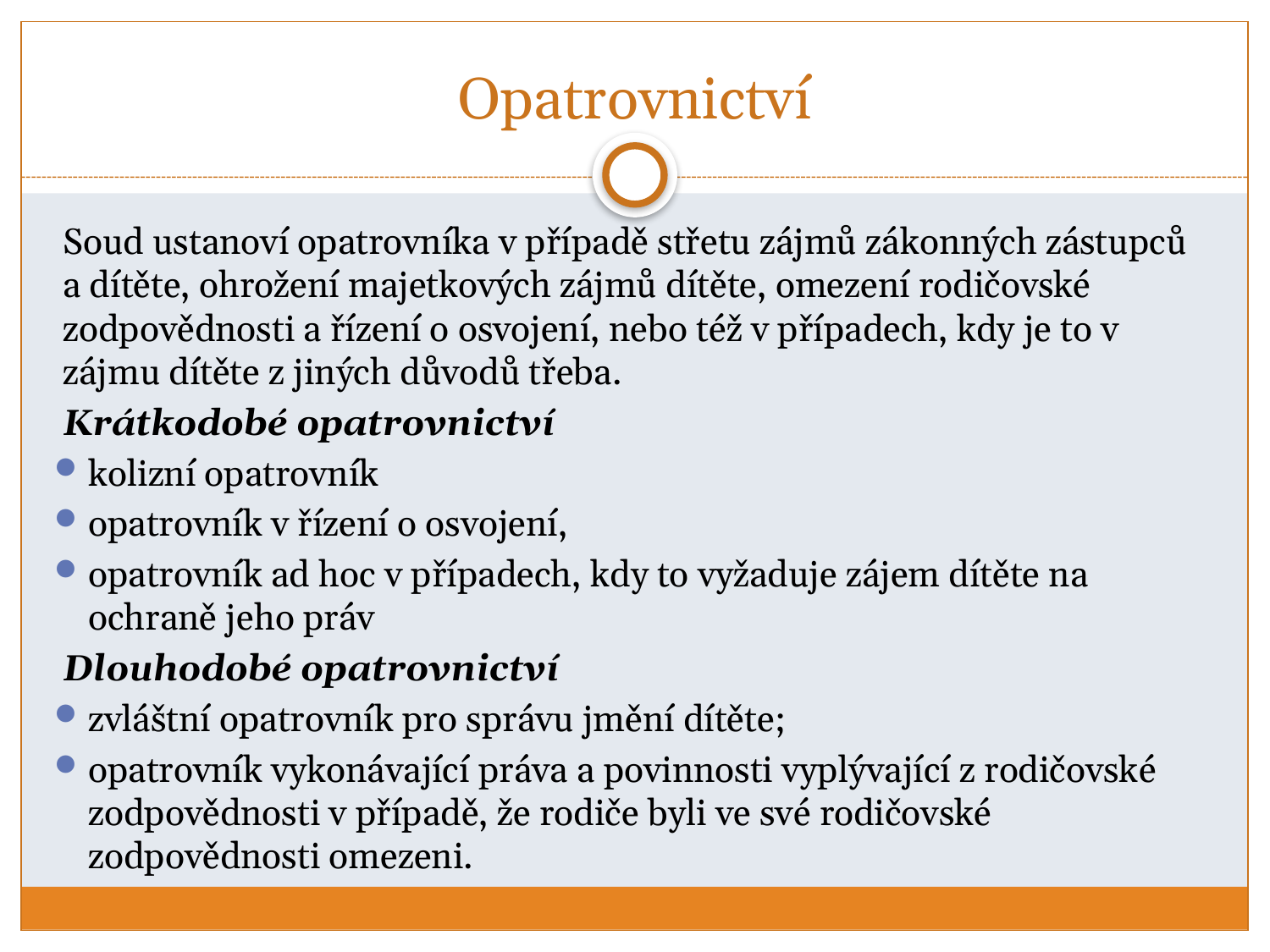

# Opatrovnictví
Soud ustanoví opatrovníka v případě střetu zájmů zákonných zástupců a dítěte, ohrožení majetkových zájmů dítěte, omezení rodičovské zodpovědnosti a řízení o osvojení, nebo též v případech, kdy je to v zájmu dítěte z jiných důvodů třeba.
Krátkodobé opatrovnictví
kolizní opatrovník
opatrovník v řízení o osvojení,
opatrovník ad hoc v případech, kdy to vyžaduje zájem dítěte na ochraně jeho práv
Dlouhodobé opatrovnictví
zvláštní opatrovník pro správu jmění dítěte;
opatrovník vykonávající práva a povinnosti vyplývající z rodičovské zodpovědnosti v případě, že rodiče byli ve své rodičovské zodpovědnosti omezeni.